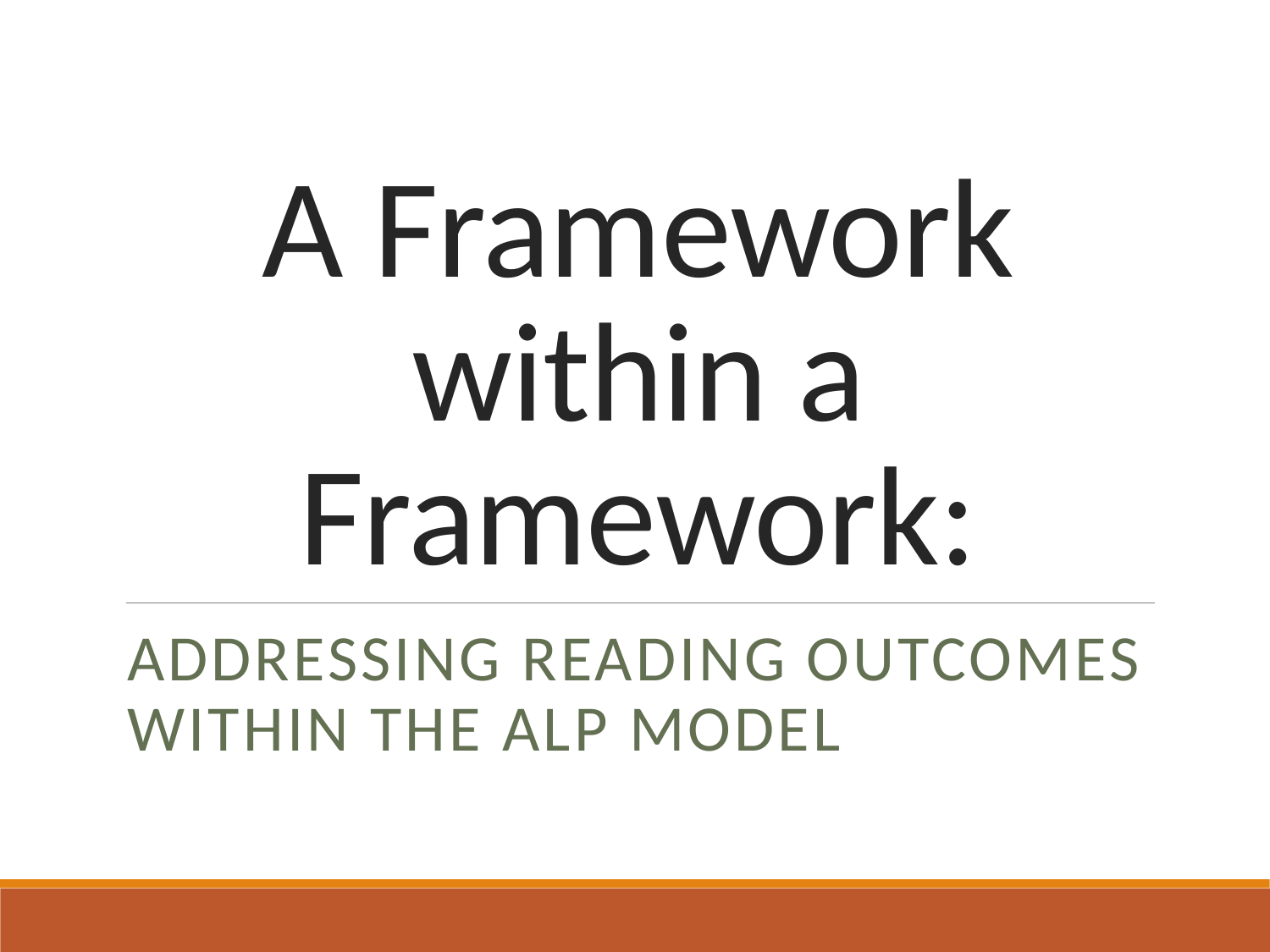

# A Framework within a Framework:
Addressing Reading Outcomes within the ALP model